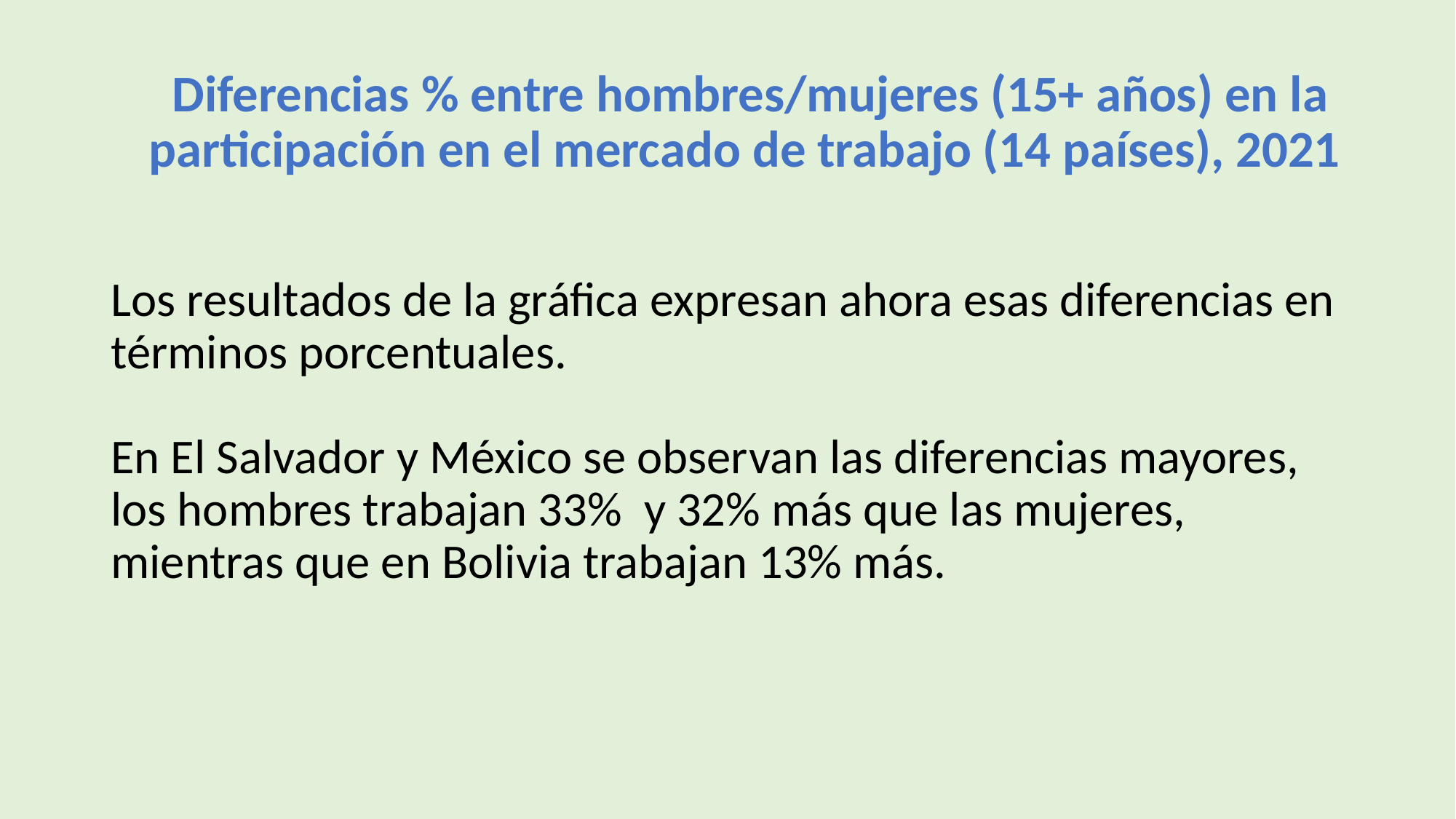

# Diferencias % entre hombres/mujeres (15+ años) en la participación en el mercado de trabajo (14 países), 2021

Los resultados de la gráfica expresan ahora esas diferencias en términos porcentuales.

En El Salvador y México se observan las diferencias mayores, los hombres trabajan 33%  y 32% más que las mujeres, mientras que en Bolivia trabajan 13% más.